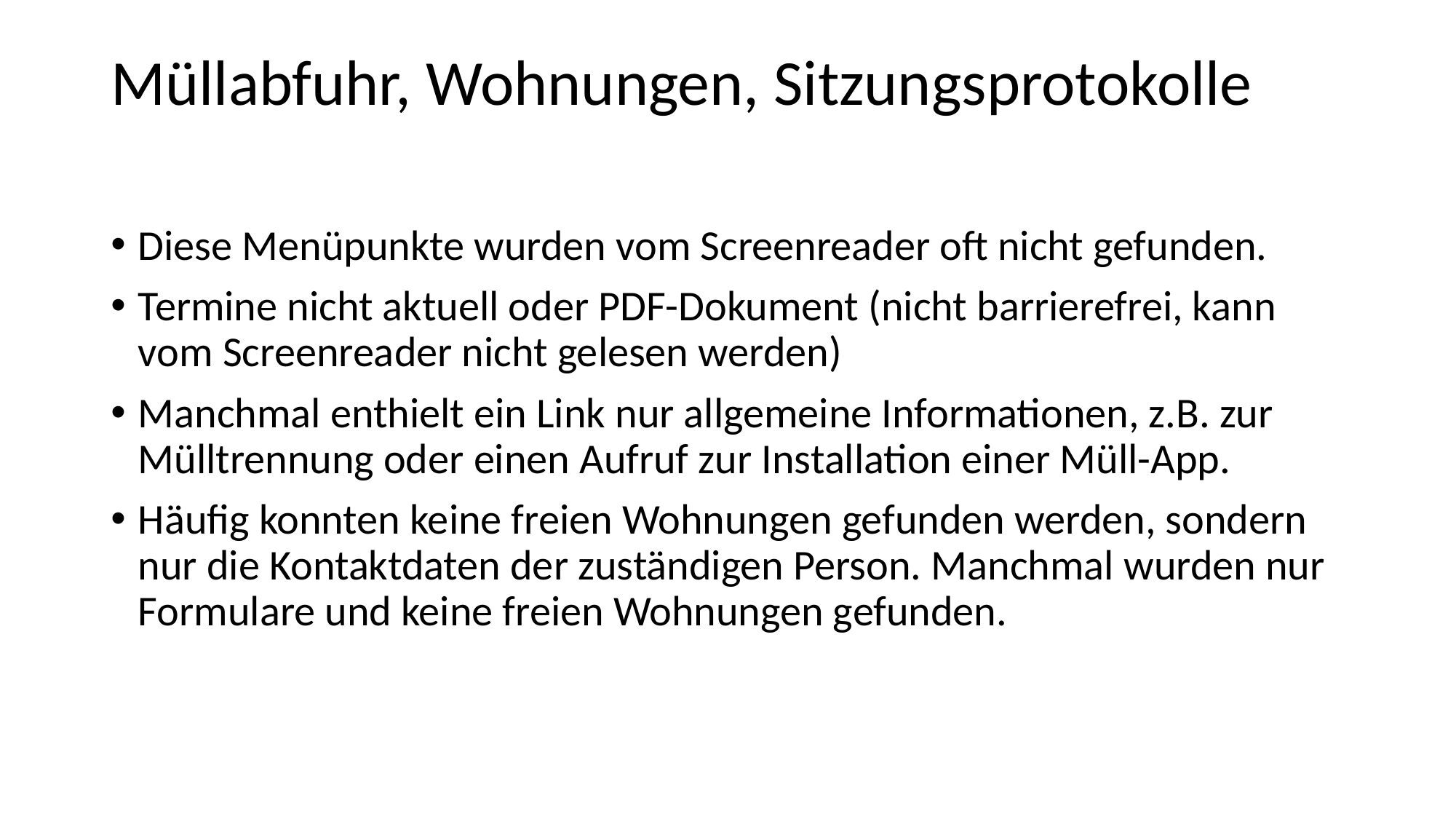

# Müllabfuhr, Wohnungen, Sitzungsprotokolle
Diese Menüpunkte wurden vom Screenreader oft nicht gefunden.
Termine nicht aktuell oder PDF-Dokument (nicht barrierefrei, kann vom Screenreader nicht gelesen werden)
Manchmal enthielt ein Link nur allgemeine Informationen, z.B. zur Mülltrennung oder einen Aufruf zur Installation einer Müll-App.
Häufig konnten keine freien Wohnungen gefunden werden, sondern nur die Kontaktdaten der zuständigen Person. Manchmal wurden nur Formulare und keine freien Wohnungen gefunden.